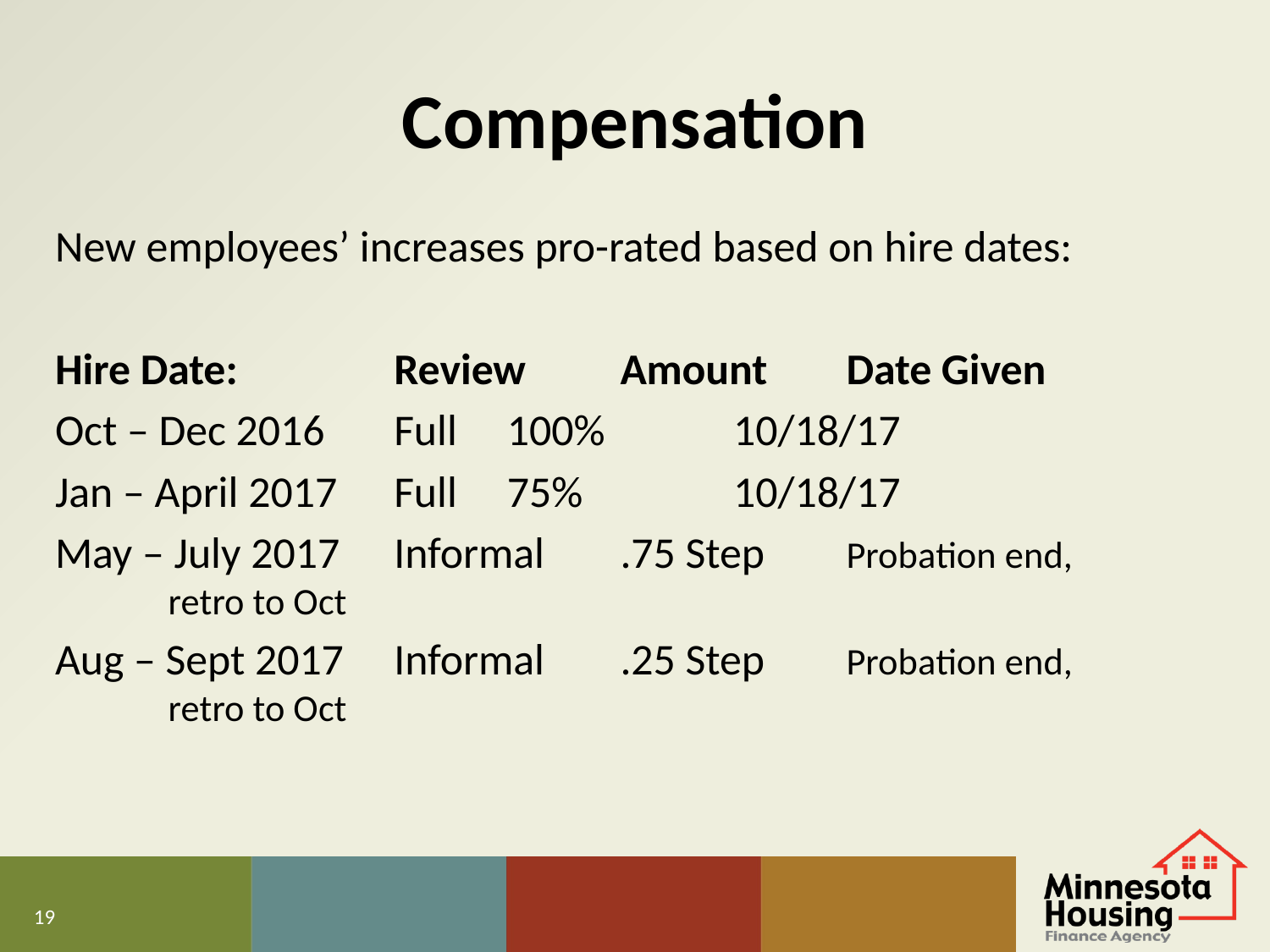

# Compensation
New employees’ increases pro-rated based on hire dates:

Hire Date:	    	Review	Amount	Date Given
Oct – Dec 2016	Full		100%		10/18/17
Jan – April 2017	Full 		75%	 	10/18/17
May – July 2017	Informal	.75 Step	Probation end, 								retro to Oct
Aug – Sept 2017	Informal 	.25 Step	Probation end, 								retro to Oct